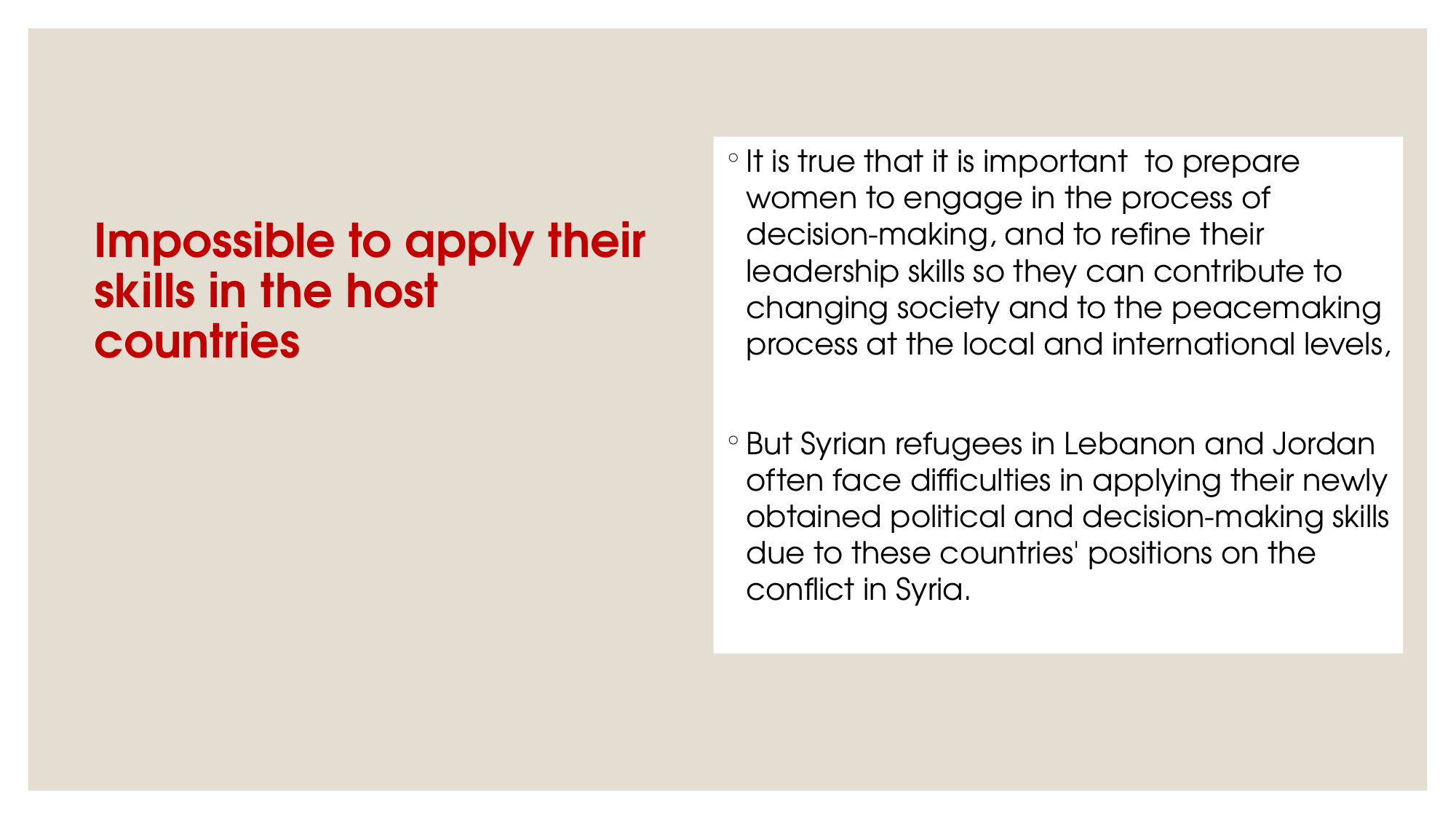

It is true that it is important  to prepare women to engage in the process of decision-making, and to refine their leadership skills so they can contribute to changing society and to the peacemaking process at the local and international levels,

But Syrian refugees in Lebanon and Jordan often face difficulties in applying their newly obtained political and decision-making skills due to these countries' positions on the conflict in Syria.

# Impossible to apply their skills in the host countries